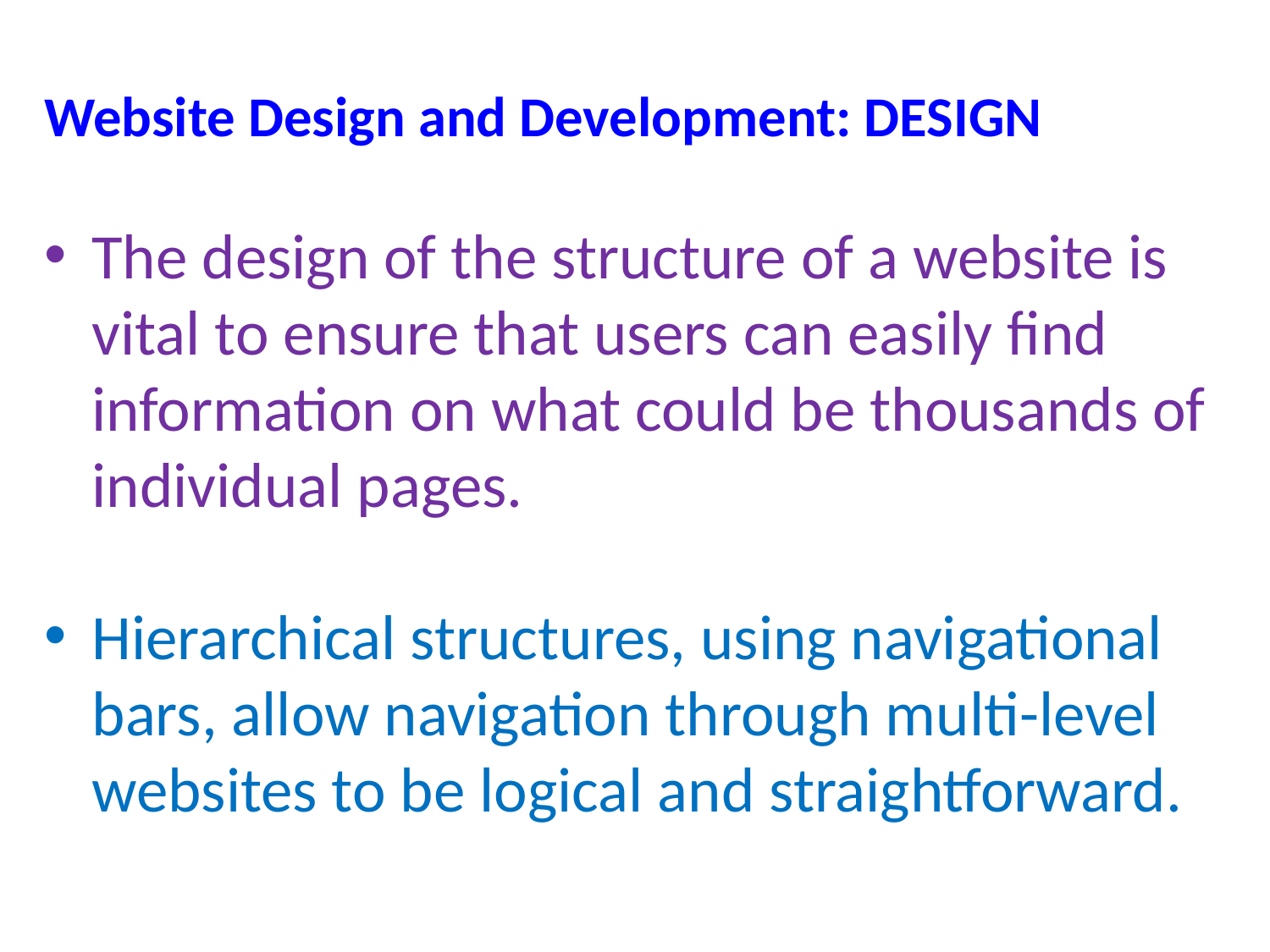

Website Design and Development: DESIGN

The design of the structure of a website is vital to ensure that users can easily find information on what could be thousands of individual pages.

Hierarchical structures, using navigational bars, allow navigation through multi-level websites to be logical and straightforward.